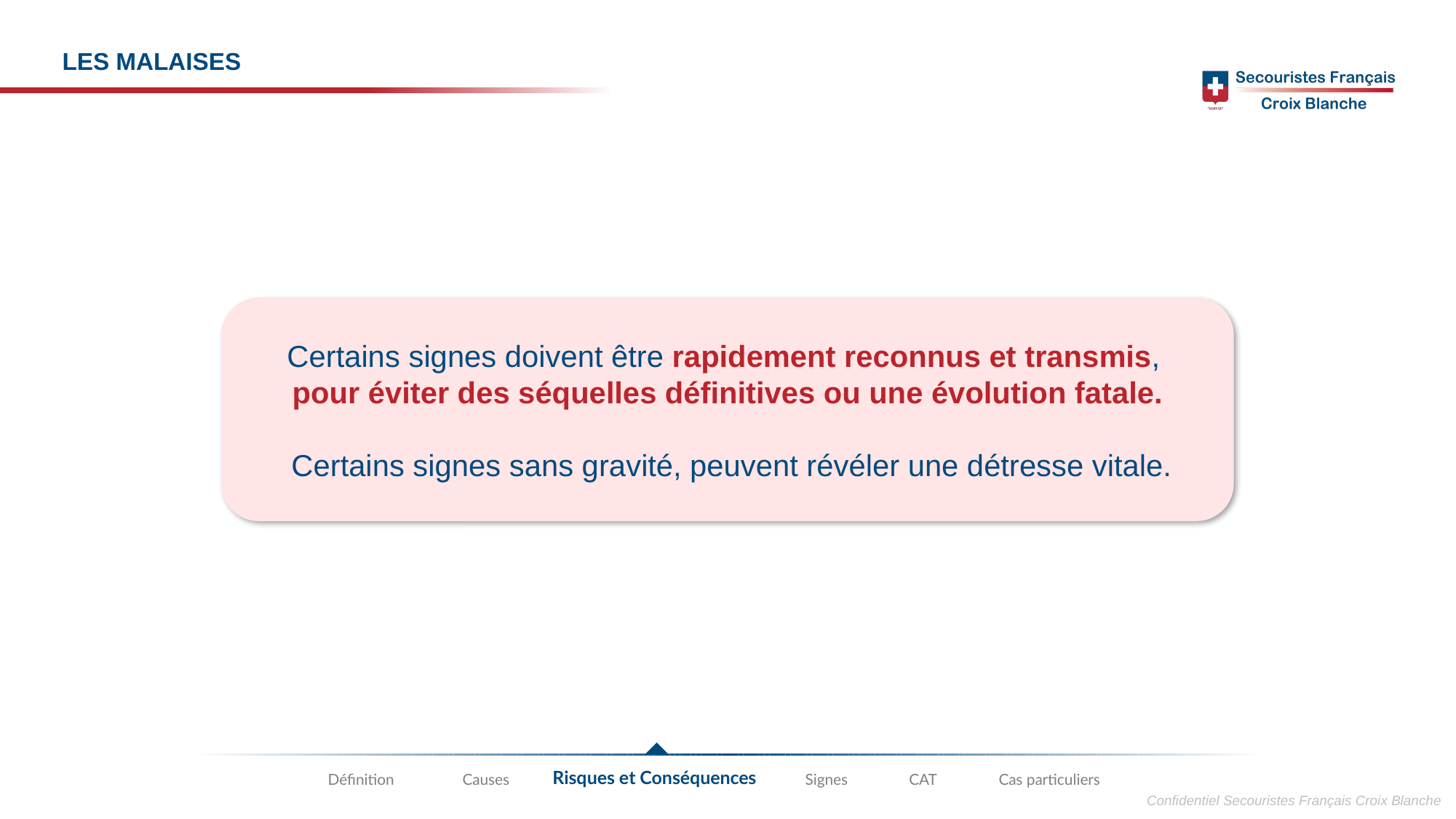

LES MALAISES
Certains signes doivent être rapidement reconnus et transmis,
pour éviter des séquelles définitives ou une évolution fatale.

 Certains signes sans gravité, peuvent révéler une détresse vitale.